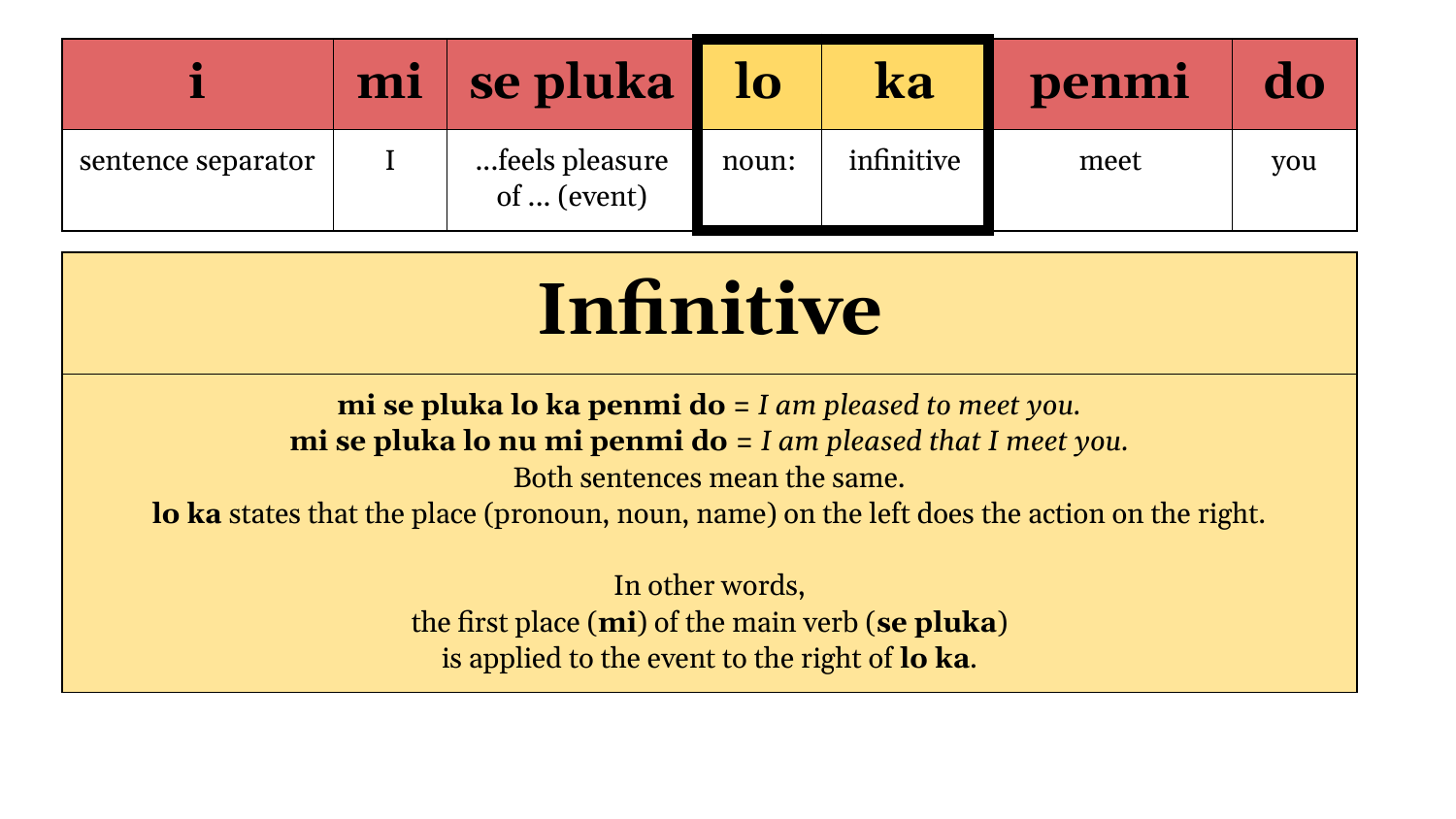

| i | mi | se pluka | lo | ka | penmi | do |
| --- | --- | --- | --- | --- | --- | --- |
| sentence separator | I | ...feels pleasure of ... (event) | noun: | infinitive | meet | you |
| Infinitive |  |  |  |  |  |
| --- | --- | --- | --- | --- | --- |
| mi se pluka lo ka penmi do = I am pleased to meet you. mi se pluka lo nu mi penmi do = I am pleased that I meet you. Both sentences mean the same. lo ka states that the place (pronoun, noun, name) on the left does the action on the right. In other words, the first place (mi) of the main verb (se pluka) is applied to the event to the right of lo ka. |  |  |  |  |  |